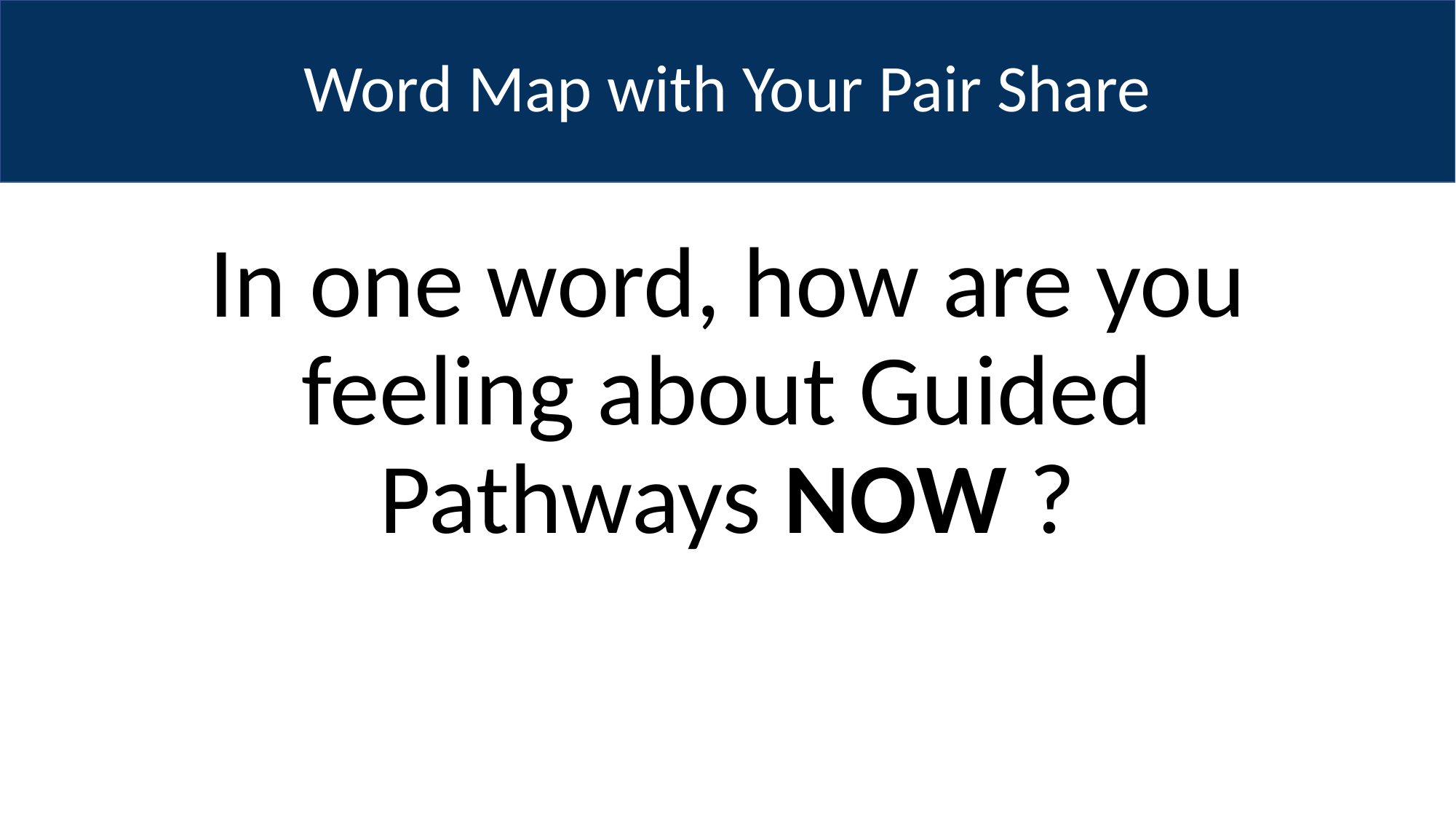

# Word Map with Your Pair Share
In one word, how are you feeling about Guided Pathways NOW ?